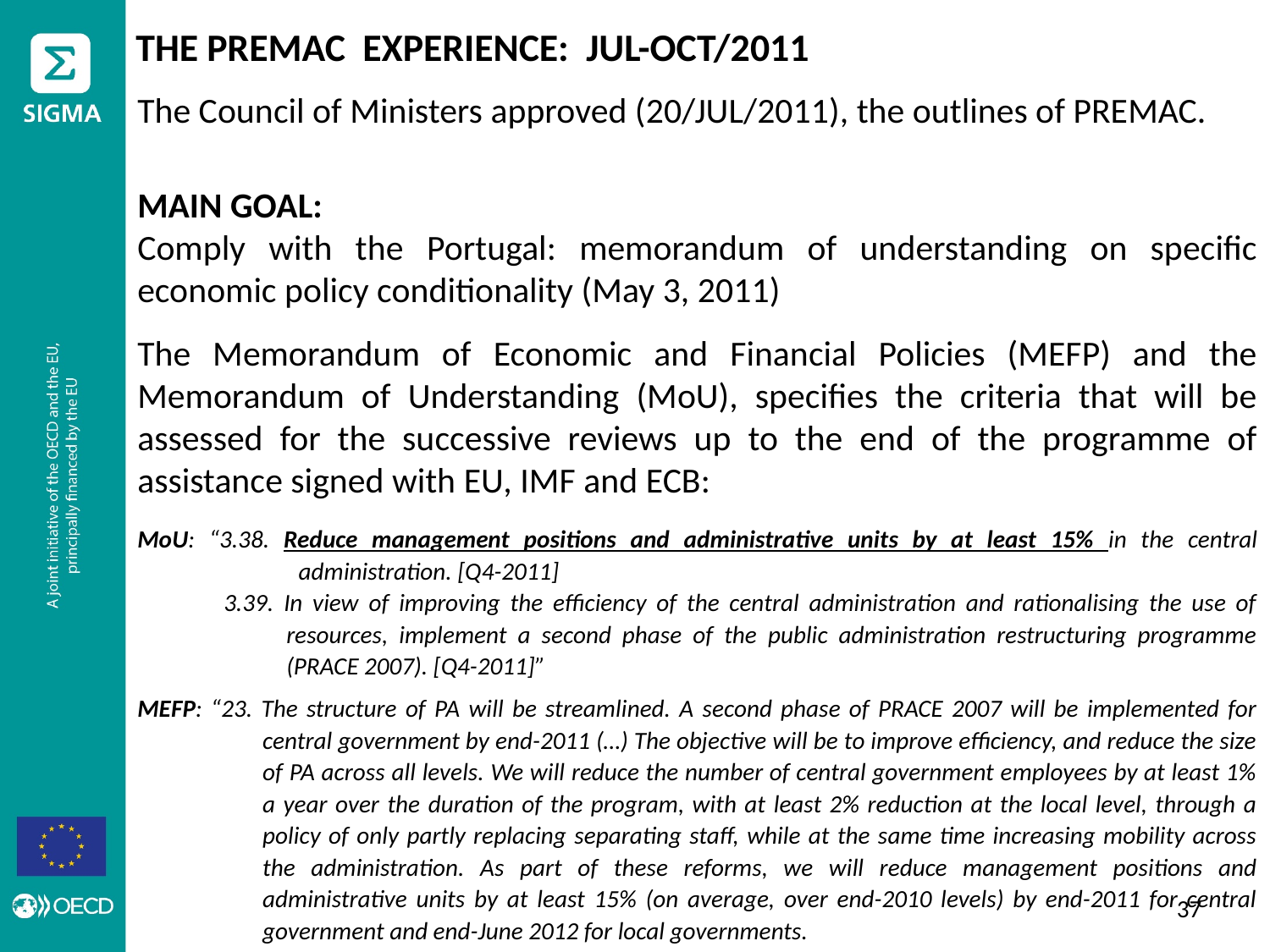

THE PREMAC  EXPERIENCE:  JUL-OCT/2011
The Council of Ministers approved (20/JUL/2011), the outlines of PREMAC.

MAIN GOAL:
Comply with the Portugal: memorandum of understanding on specific economic policy conditionality (May 3, 2011)
The Memorandum of Economic and Financial Policies (MEFP) and the Memorandum of Understanding (MoU), specifies the criteria that will be assessed for the successive reviews up to the end of the programme of assistance signed with EU, IMF and ECB:
MoU: “3.38. Reduce management positions and administrative units by at least 15% in the central administration. [Q4-2011]
3.39. In view of improving the efficiency of the central administration and rationalising the use of resources, implement a second phase of the public administration restructuring programme (PRACE 2007). [Q4-2011]”
MEFP: “23. The structure of PA will be streamlined. A second phase of PRACE 2007 will be implemented for central government by end-2011 (…) The objective will be to improve efficiency, and reduce the size of PA across all levels. We will reduce the number of central government employees by at least 1% a year over the duration of the program, with at least 2% reduction at the local level, through a policy of only partly replacing separating staff, while at the same time increasing mobility across the administration. As part of these reforms, we will reduce management positions and administrative units by at least 15% (on average, over end-2010 levels) by end-2011 for central government and end-June 2012 for local governments.
37